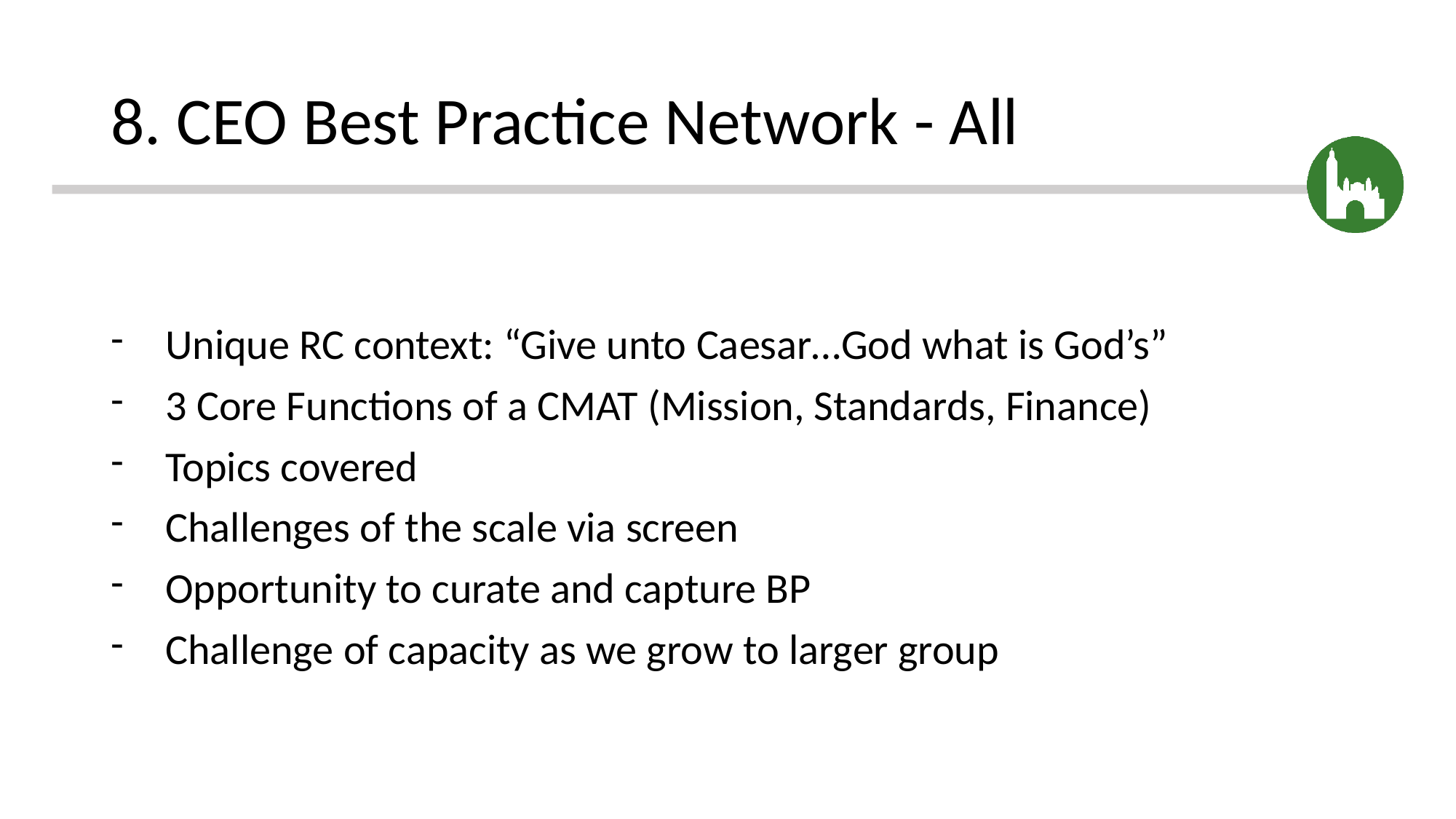

# 8. CEO Best Practice Network - All

Unique RC context: “Give unto Caesar…God what is God’s”
3 Core Functions of a CMAT (Mission, Standards, Finance)
Topics covered
Challenges of the scale via screen
Opportunity to curate and capture BP
Challenge of capacity as we grow to larger group